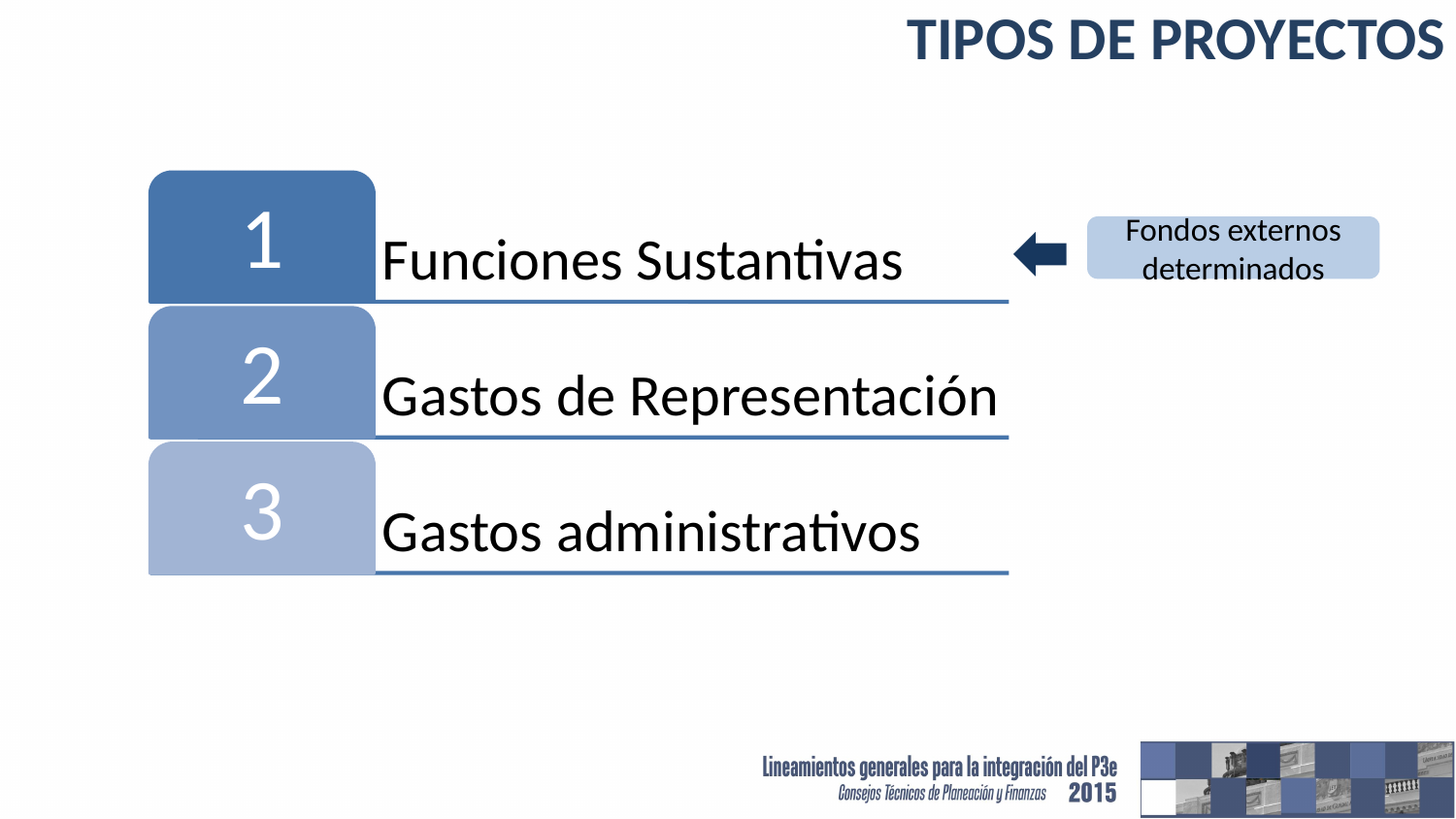

Tipos de proyectos

Funciones Sustantivas
1
Gastos de Representación
2
Gastos administrativos
3
Fondos externos determinados